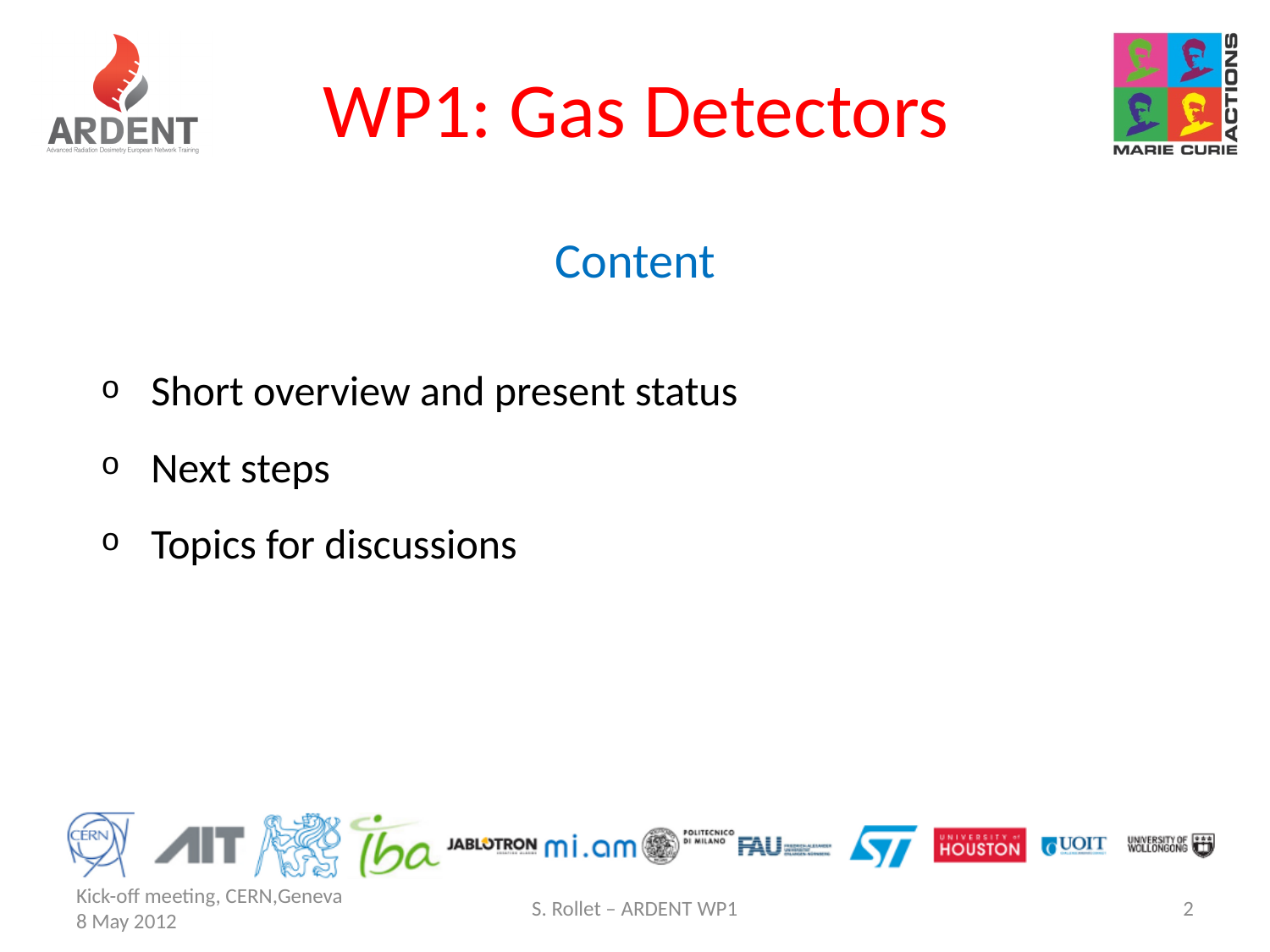

# WP1: Gas Detectors
Content

Short overview and present status
Next steps
Topics for discussions

Kick-off meeting, CERN,Geneva 8 May 2012
S. Rollet – ARDENT WP1
2